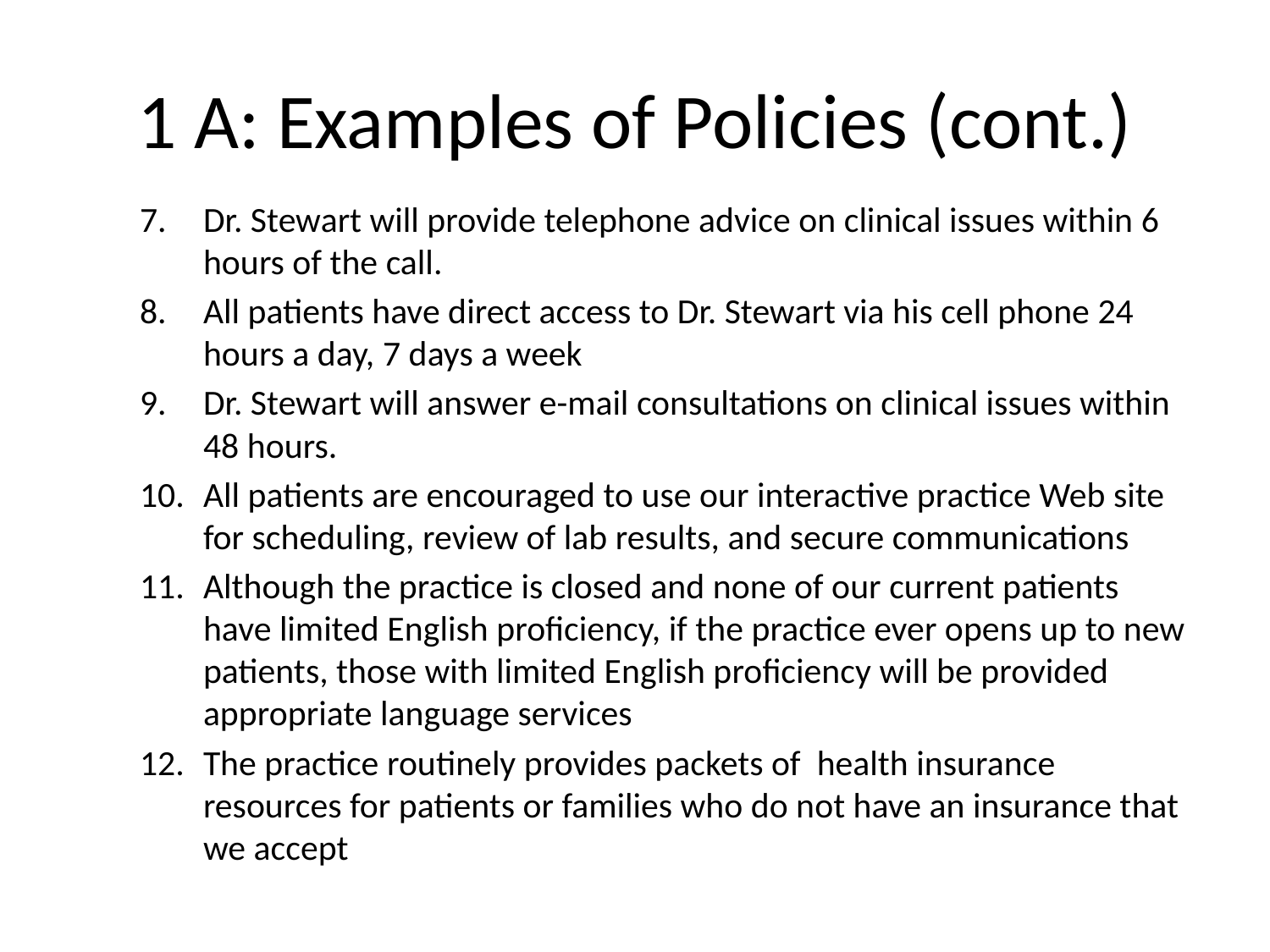

# 1 A: Examples of Policies (cont.)
Dr. Stewart will provide telephone advice on clinical issues within 6 hours of the call.
All patients have direct access to Dr. Stewart via his cell phone 24 hours a day, 7 days a week
Dr. Stewart will answer e-mail consultations on clinical issues within 48 hours.
All patients are encouraged to use our interactive practice Web site for scheduling, review of lab results, and secure communications
Although the practice is closed and none of our current patients have limited English proficiency, if the practice ever opens up to new patients, those with limited English proficiency will be provided appropriate language services
The practice routinely provides packets of  health insurance resources for patients or families who do not have an insurance that we accept